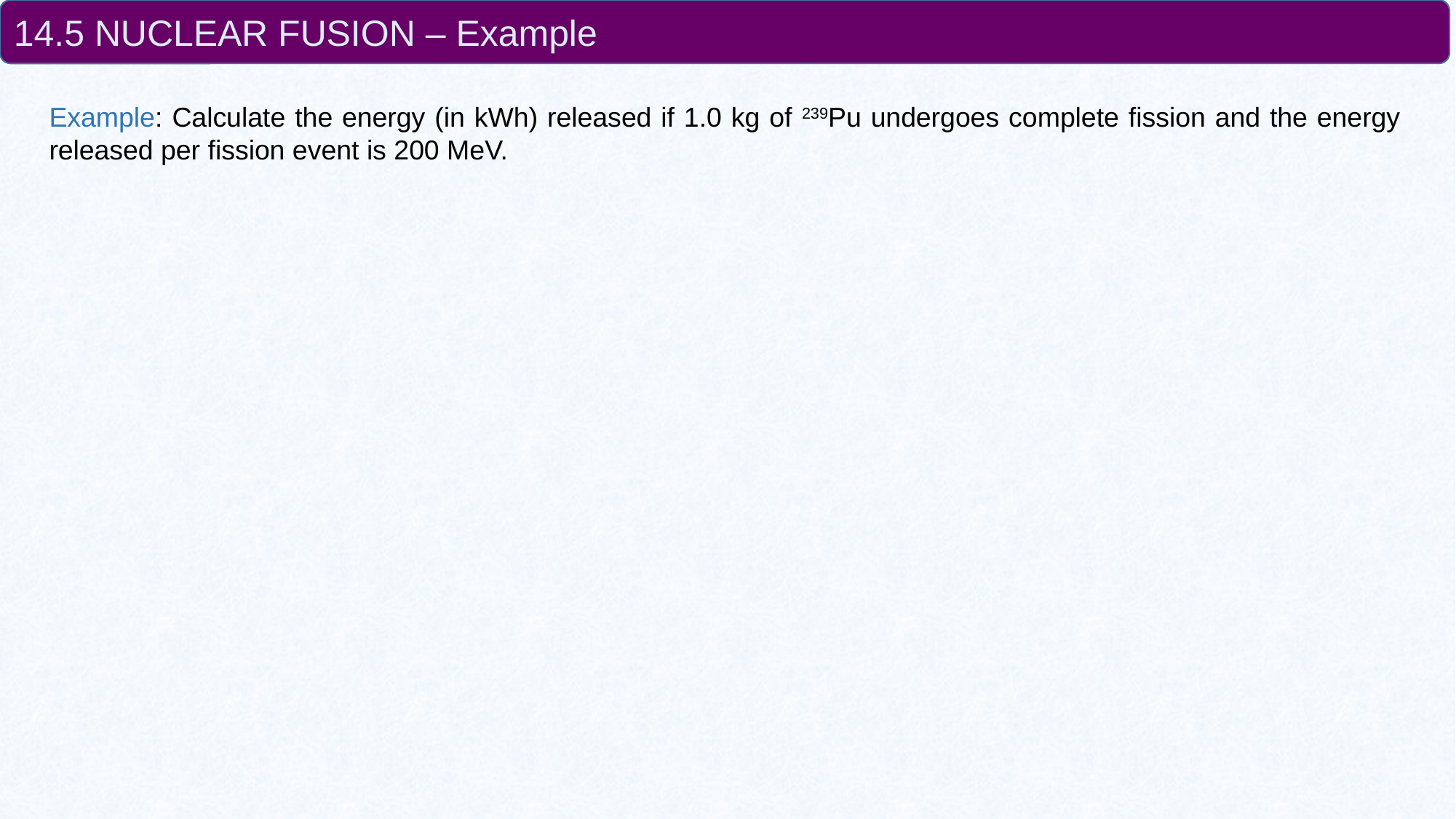

14.5 NUCLEAR FUSION – Example
Example: Calculate the energy (in kWh) released if 1.0 kg of 239Pu undergoes complete fission and the energy released per fission event is 200 MeV.